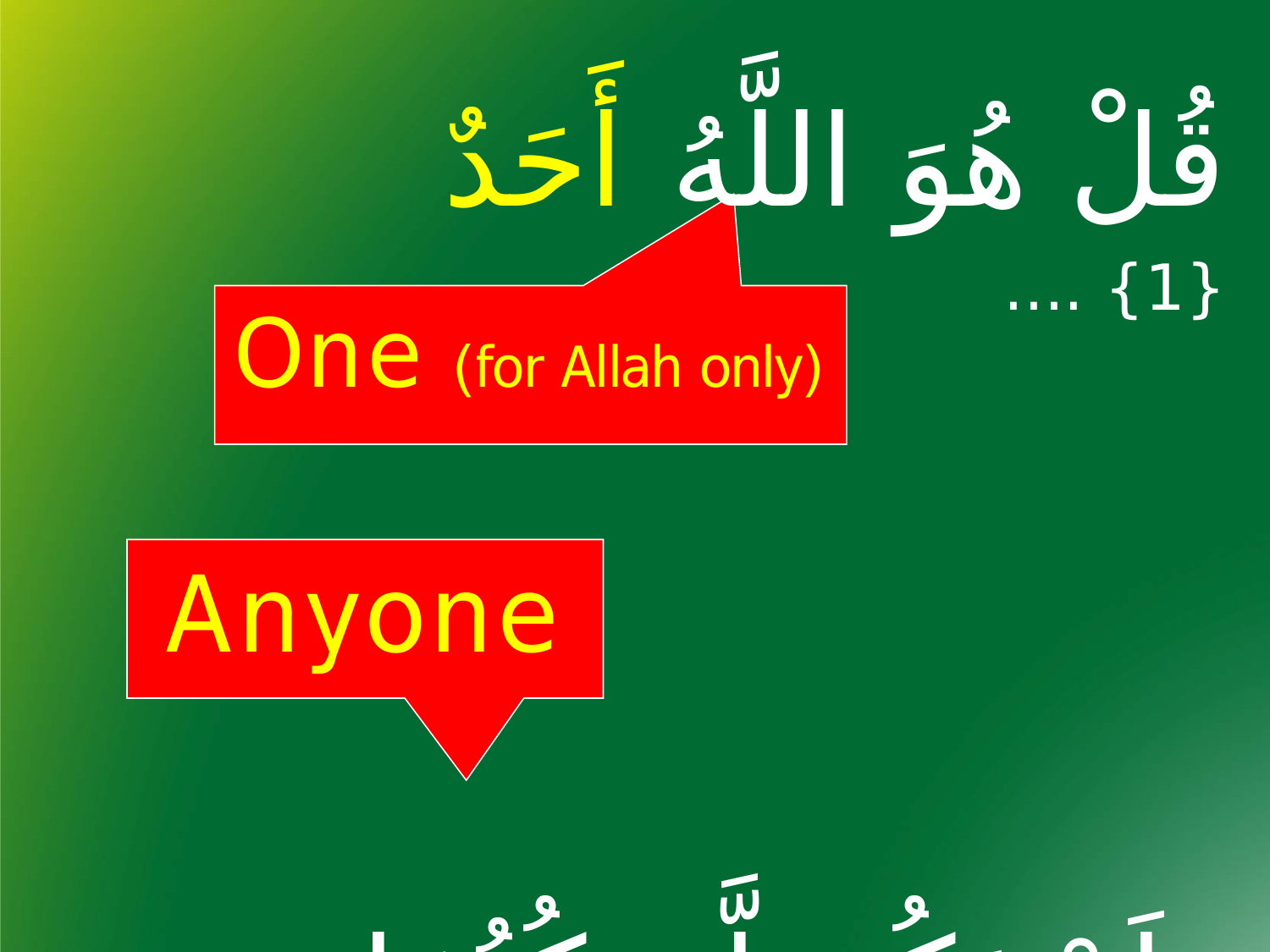

قُلْ هُوَ اللَّهُ أَحَدٌ {1} ....

وَلَمْ يَكُن لَّه، كُفُوًا أَحَدٌ {4}

One (for Allah only)
Anyone